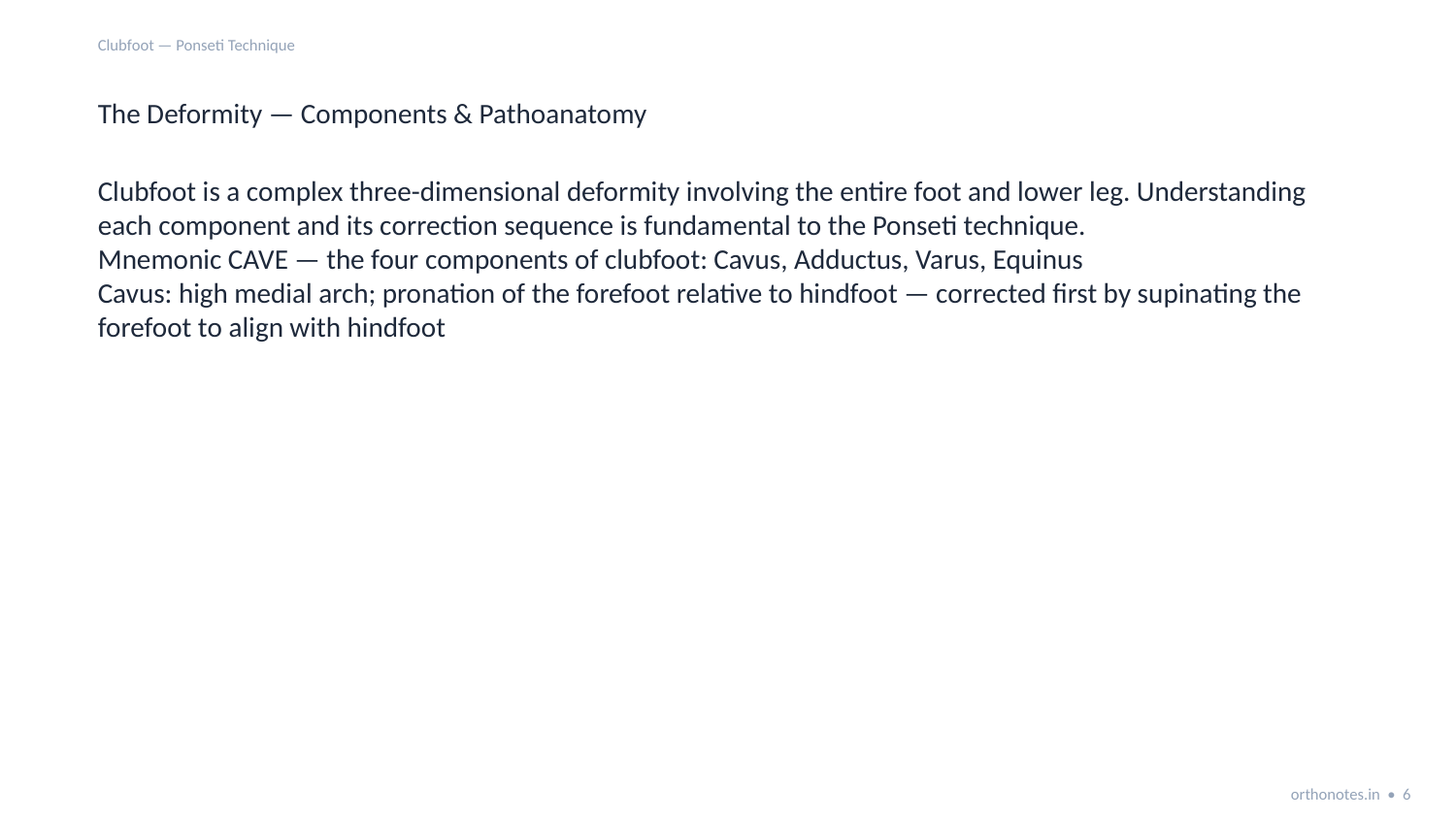

Clubfoot — Ponseti Technique
The Deformity — Components & Pathoanatomy
Clubfoot is a complex three-dimensional deformity involving the entire foot and lower leg. Understanding each component and its correction sequence is fundamental to the Ponseti technique.
Mnemonic CAVE — the four components of clubfoot: Cavus, Adductus, Varus, Equinus
Cavus: high medial arch; pronation of the forefoot relative to hindfoot — corrected first by supinating the forefoot to align with hindfoot
orthonotes.in  •  6